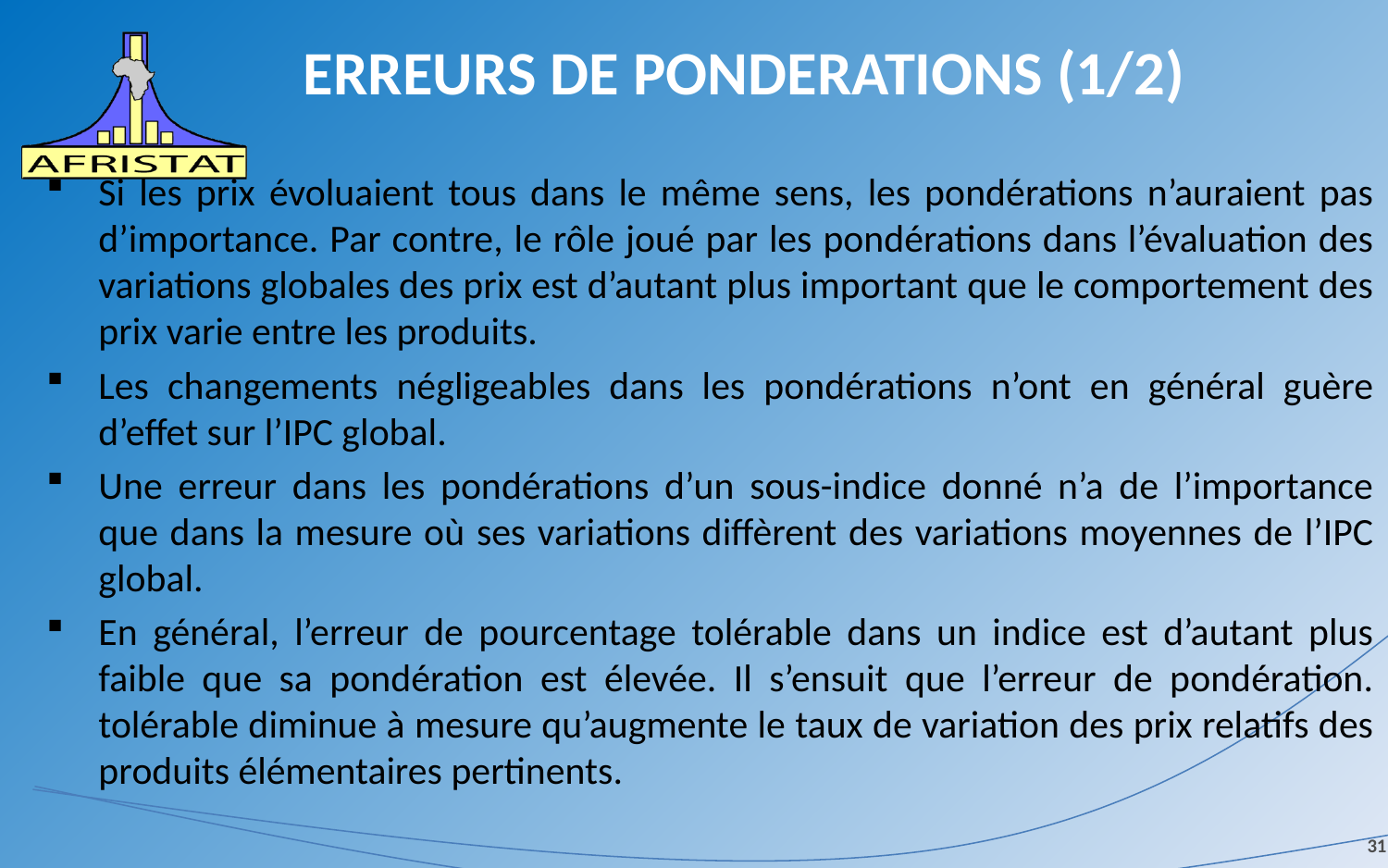

# ERREURS DE PONDERATIONS (1/2)
Si les prix évoluaient tous dans le même sens, les pondérations n’auraient pas d’importance. Par contre, le rôle joué par les pondérations dans l’évaluation des variations globales des prix est d’autant plus important que le comportement des prix varie entre les produits.
Les changements négligeables dans les pondérations n’ont en général guère d’effet sur l’IPC global.
Une erreur dans les pondérations d’un sous-indice donné n’a de l’importance que dans la mesure où ses variations diffèrent des variations moyennes de l’IPC global.
En général, l’erreur de pourcentage tolérable dans un indice est d’autant plus faible que sa pondération est élevée. Il s’ensuit que l’erreur de pondération. tolérable diminue à mesure qu’augmente le taux de variation des prix relatifs des produits élémentaires pertinents.
31